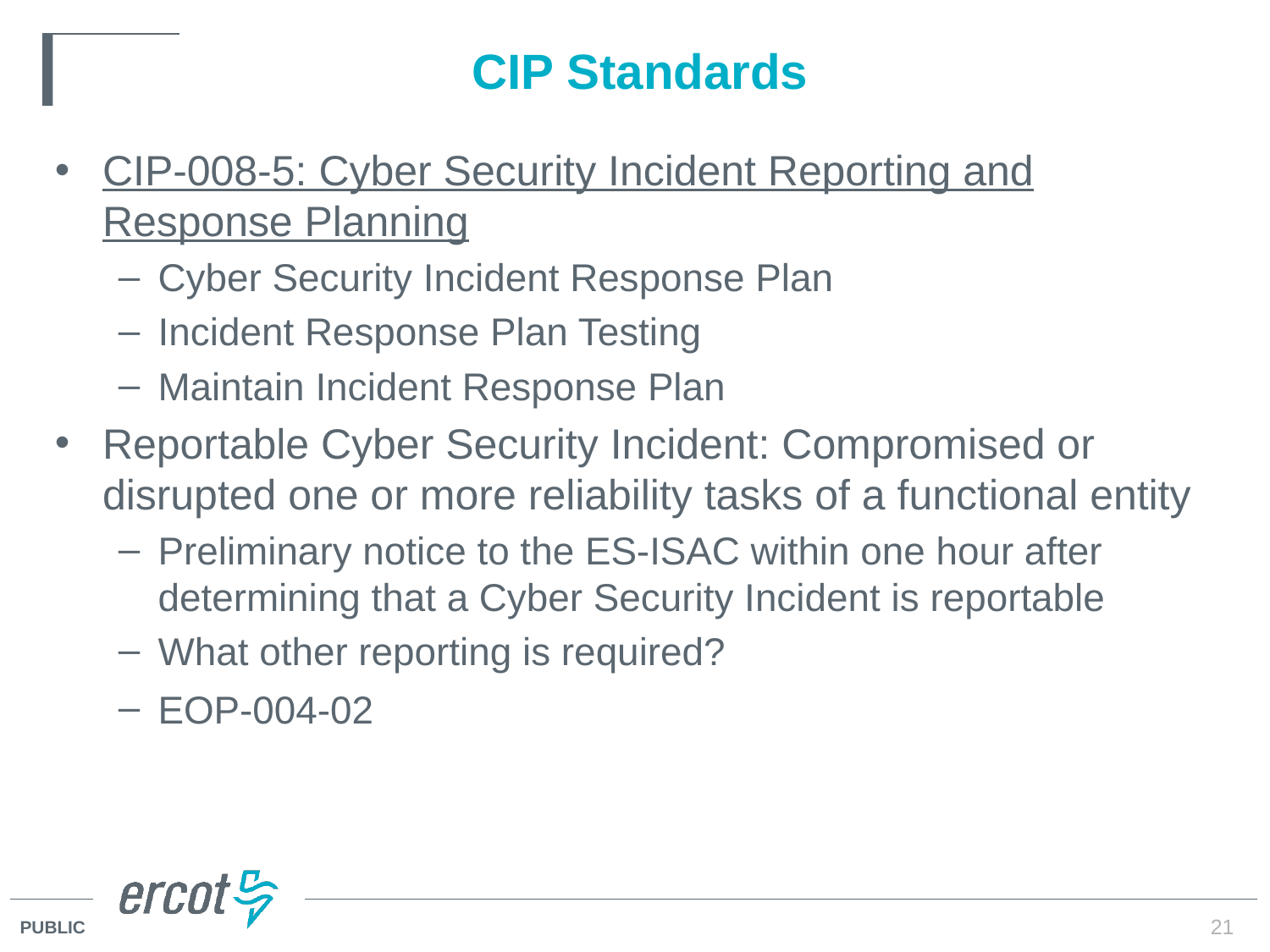

# CIP Standards
CIP-008-5: Cyber Security Incident Reporting and Response Planning
Cyber Security Incident Response Plan
Incident Response Plan Testing
Maintain Incident Response Plan
Reportable Cyber Security Incident: Compromised or disrupted one or more reliability tasks of a functional entity
Preliminary notice to the ES-ISAC within one hour after determining that a Cyber Security Incident is reportable
What other reporting is required?
EOP-004-02
21